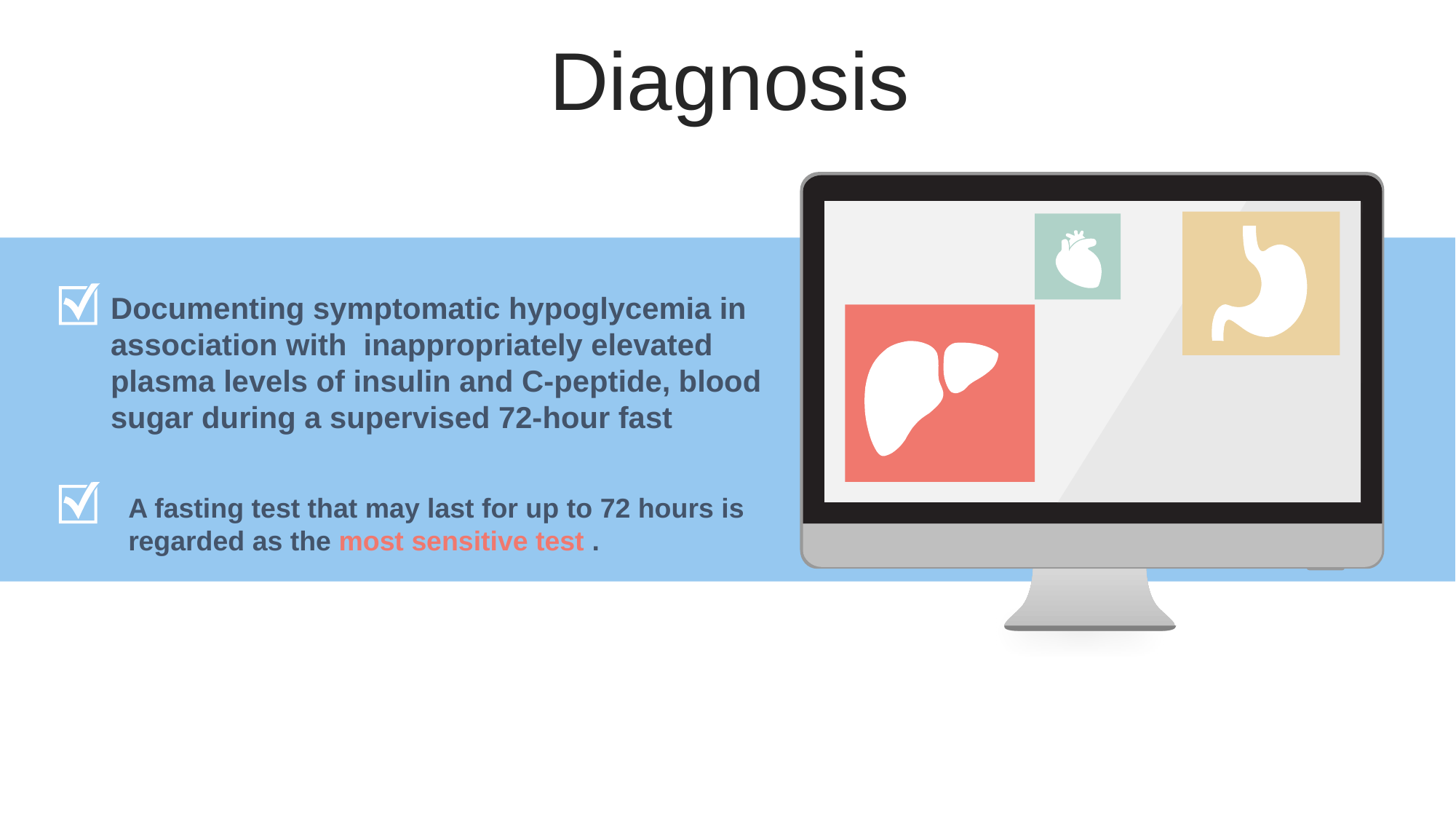

Diagnosis

Documenting symptomatic hypoglycemia in association with  inappropriately elevated plasma levels of insulin and C-peptide, blood sugar during a supervised 72-hour fast

A fasting test that may last for up to 72 hours is regarded as the most sensitive test .